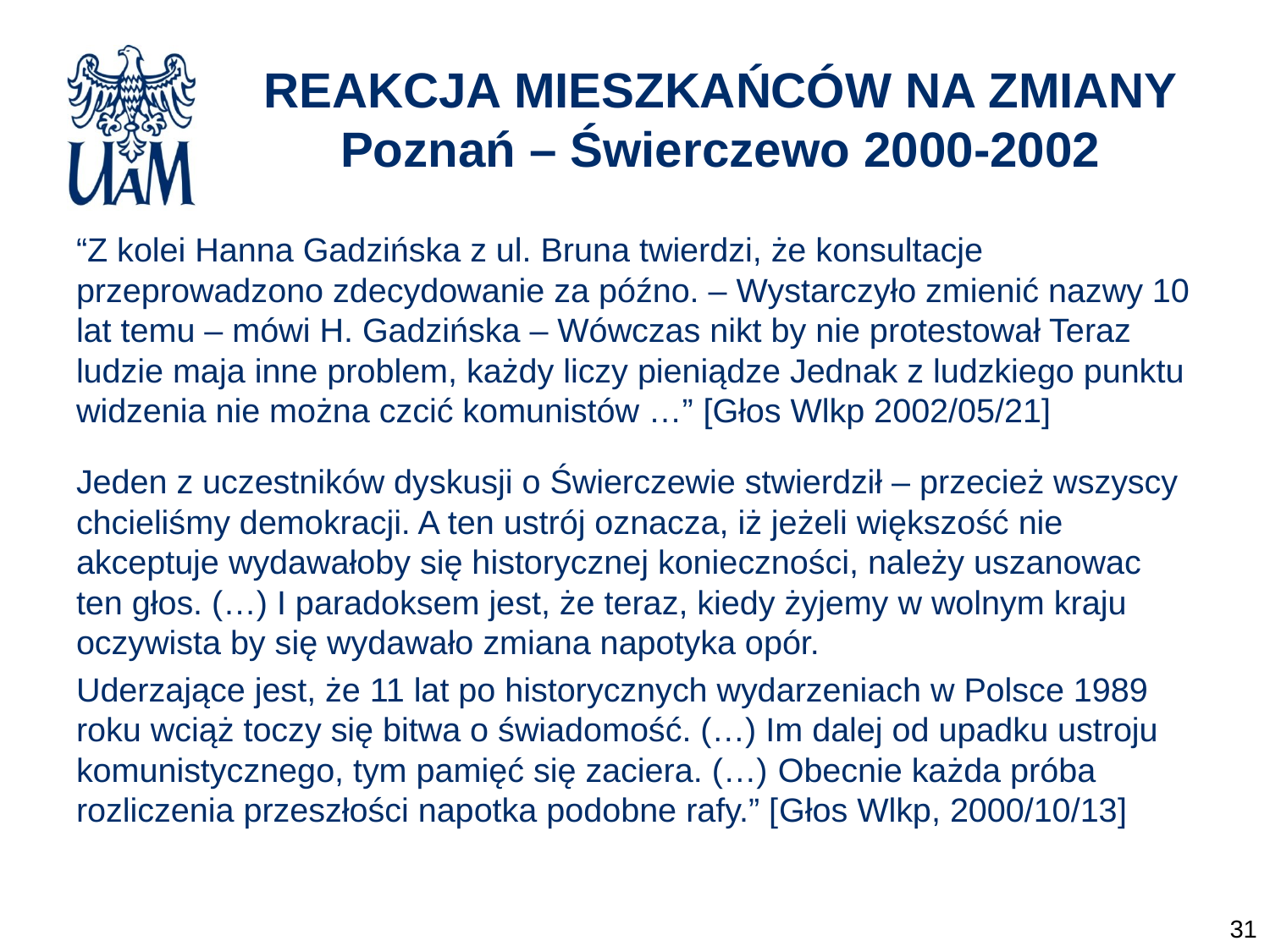

# REAKCJA MIESZKAŃCÓW NA ZMIANY Poznań – Świerczewo 2000-2002
“Z kolei Hanna Gadzińska z ul. Bruna twierdzi, że konsultacje przeprowadzono zdecydowanie za późno. – Wystarczyło zmienić nazwy 10 lat temu – mówi H. Gadzińska – Wówczas nikt by nie protestował Teraz ludzie maja inne problem, każdy liczy pieniądze Jednak z ludzkiego punktu widzenia nie można czcić komunistów …” [Głos Wlkp 2002/05/21]

Jeden z uczestników dyskusji o Świerczewie stwierdził – przecież wszyscy chcieliśmy demokracji. A ten ustrój oznacza, iż jeżeli większość nie akceptuje wydawałoby się historycznej konieczności, należy uszanowac ten głos. (…) I paradoksem jest, że teraz, kiedy żyjemy w wolnym kraju oczywista by się wydawało zmiana napotyka opór.
Uderzające jest, że 11 lat po historycznych wydarzeniach w Polsce 1989 roku wciąż toczy się bitwa o świadomość. (…) Im dalej od upadku ustroju komunistycznego, tym pamięć się zaciera. (…) Obecnie każda próba rozliczenia przeszłości napotka podobne rafy.” [Głos Wlkp, 2000/10/13]
31